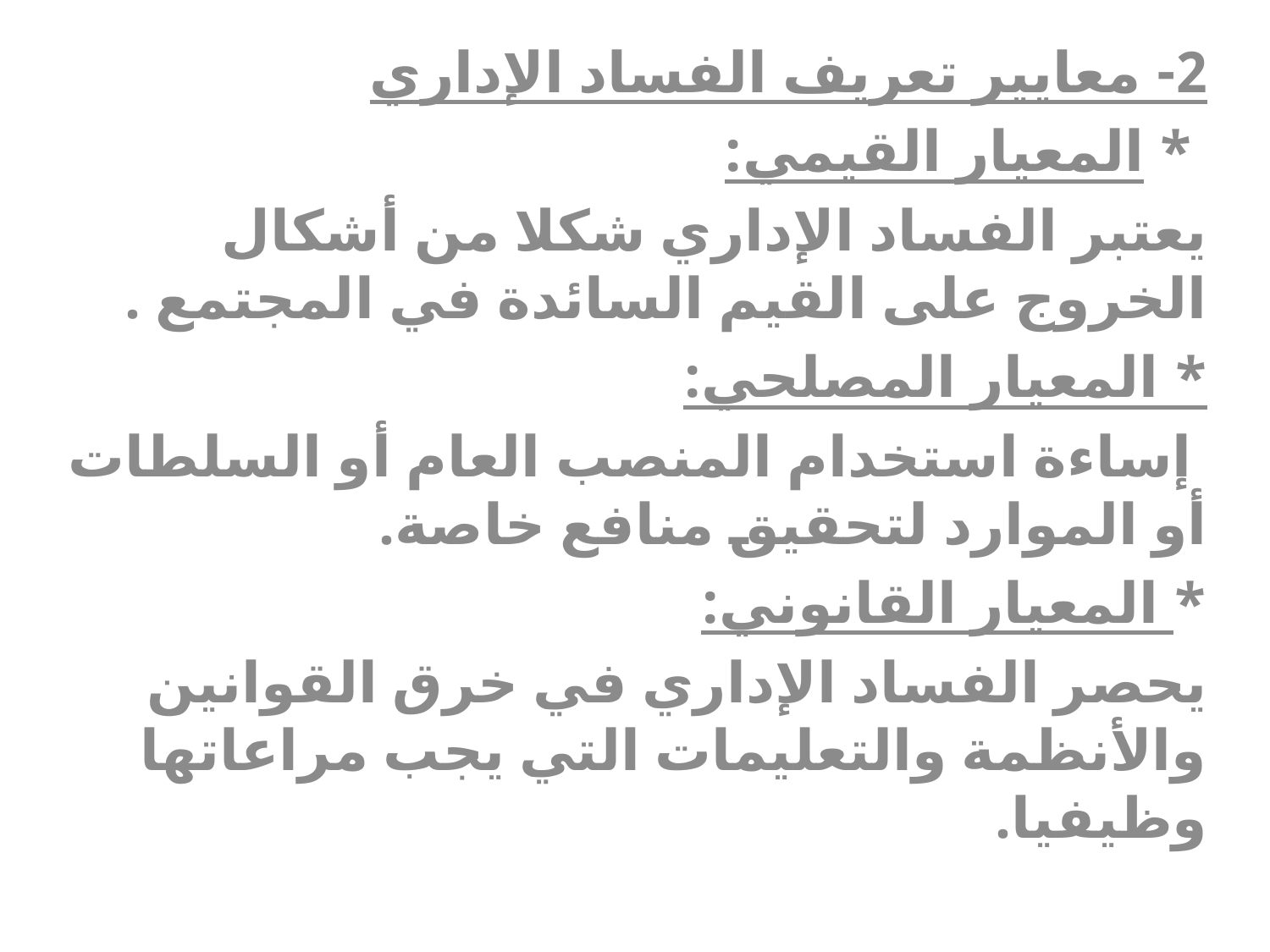

2- معايير تعريف الفساد الإداري
 * المعيار القيمي:
يعتبر الفساد الإداري شكلا من أشكال الخروج على القيم السائدة في المجتمع .
* المعيار المصلحي:
 إساءة استخدام المنصب العام أو السلطات أو الموارد لتحقيق منافع خاصة.
* المعيار القانوني:
يحصر الفساد الإداري في خرق القوانين والأنظمة والتعليمات التي يجب مراعاتها وظيفيا.